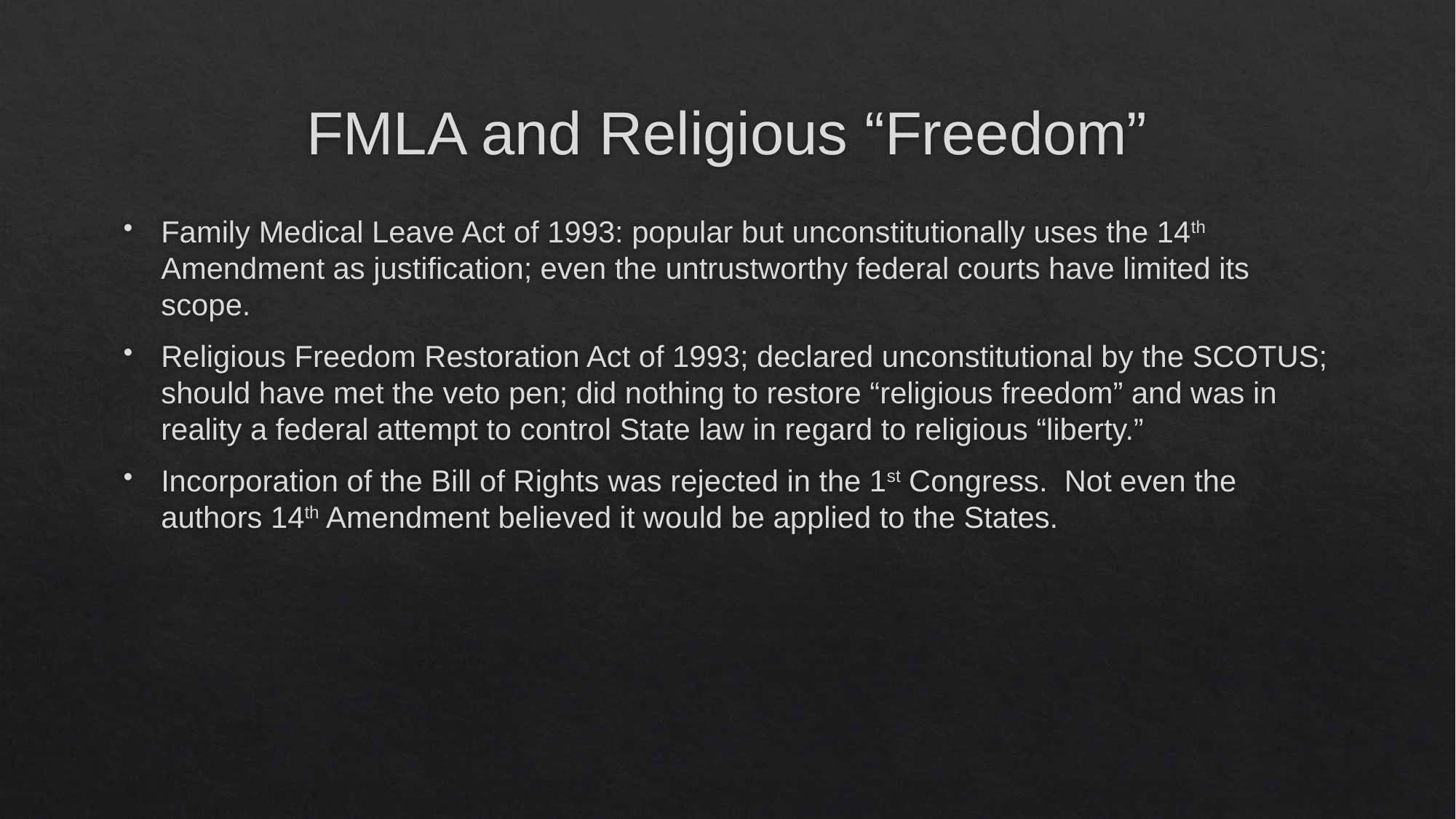

# FMLA and Religious “Freedom”
Family Medical Leave Act of 1993: popular but unconstitutionally uses the 14th Amendment as justification; even the untrustworthy federal courts have limited its scope.
Religious Freedom Restoration Act of 1993; declared unconstitutional by the SCOTUS; should have met the veto pen; did nothing to restore “religious freedom” and was in reality a federal attempt to control State law in regard to religious “liberty.”
Incorporation of the Bill of Rights was rejected in the 1st Congress.  Not even the authors 14th Amendment believed it would be applied to the States.